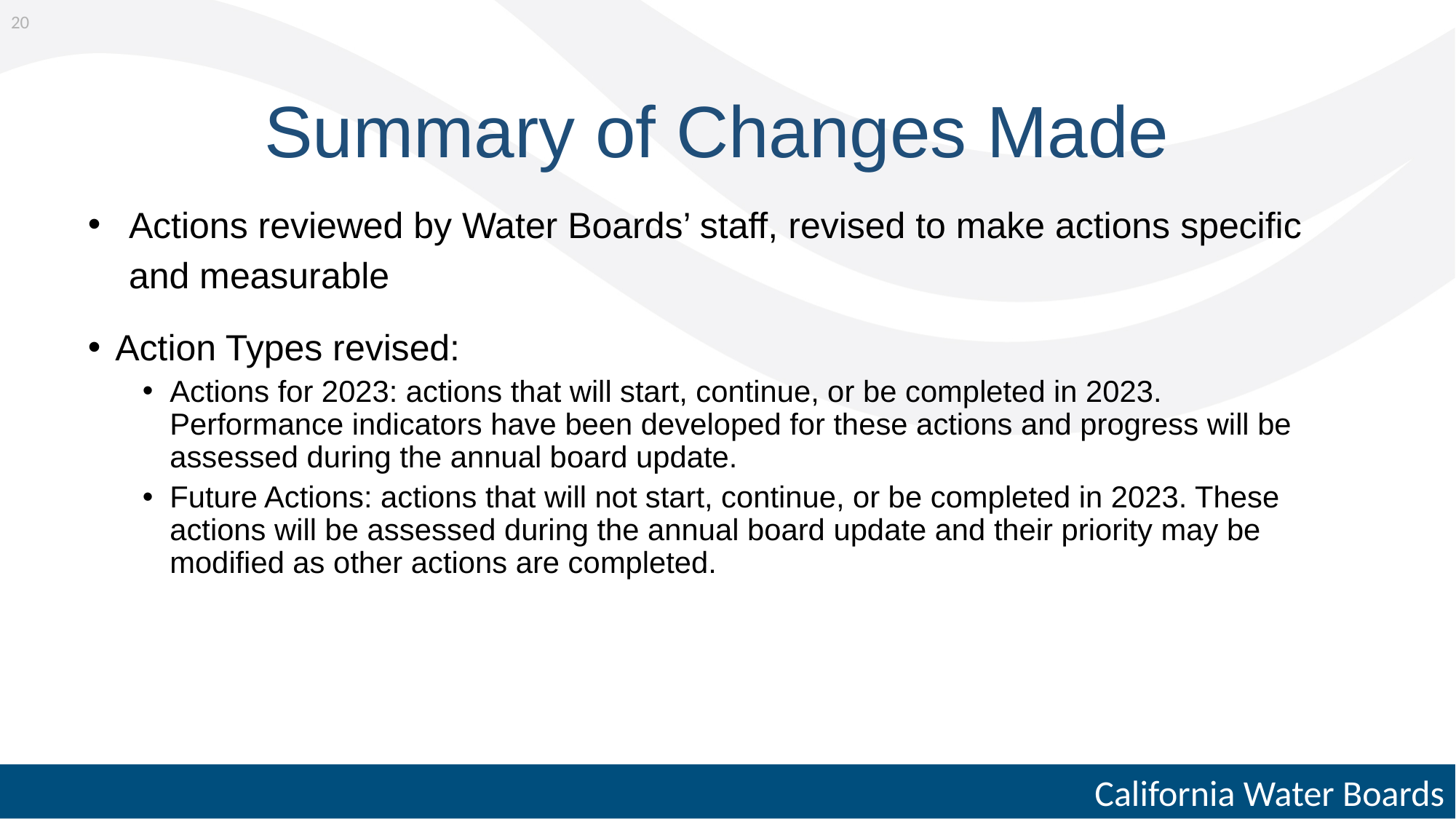

20
# Summary of Changes Made
Actions reviewed by Water Boards’ staff, revised to make actions specific and measurable
Action Types revised:
Actions for 2023: actions that will start, continue, or be completed in 2023. Performance indicators have been developed for these actions and progress will be assessed during the annual board update.
Future Actions: actions that will not start, continue, or be completed in 2023. These actions will be assessed during the annual board update and their priority may be modified as other actions are completed.